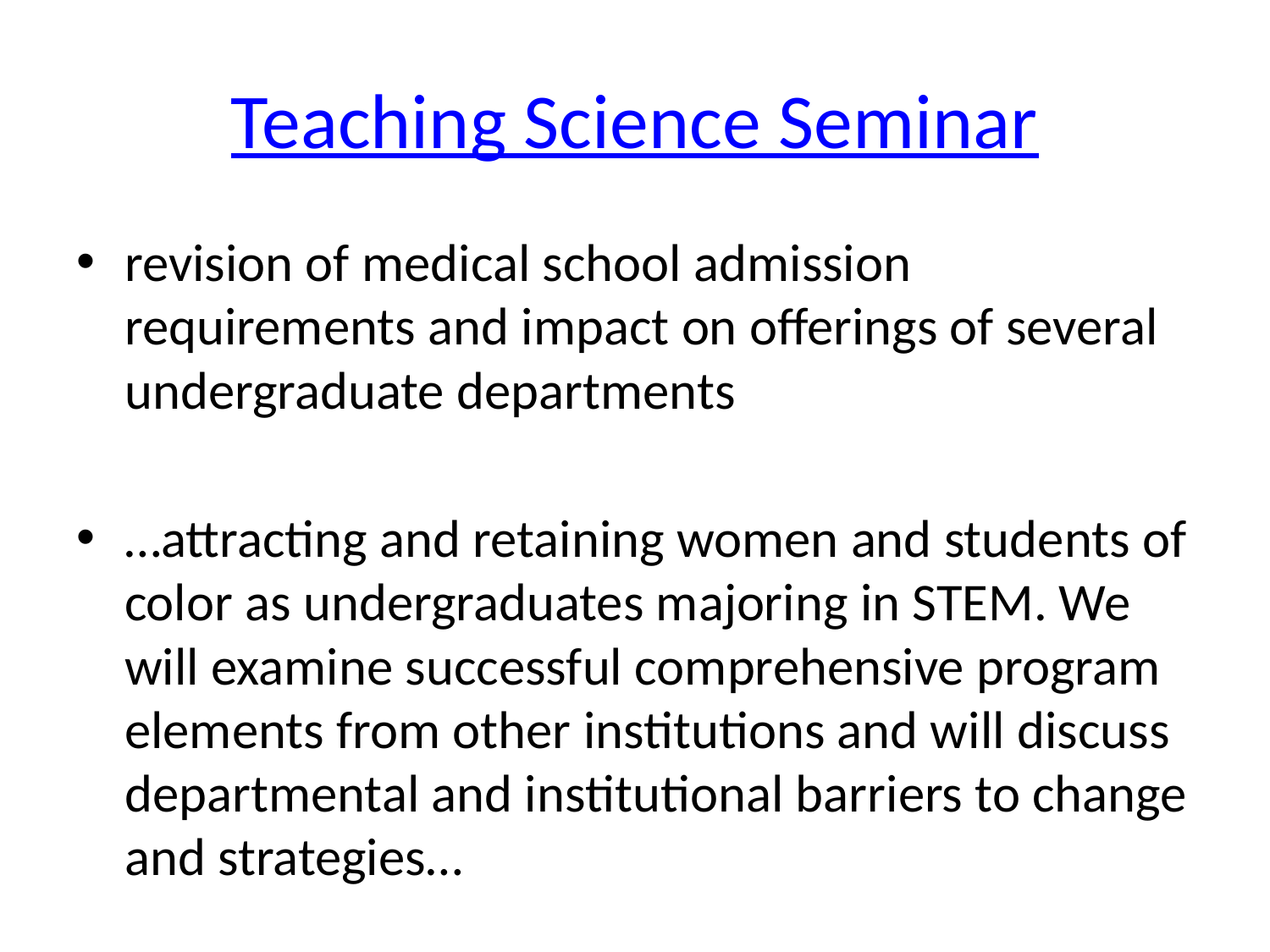

# Teaching Science Seminar
revision of medical school admission requirements and impact on offerings of several undergraduate departments

…attracting and retaining women and students of color as undergraduates majoring in STEM. We will examine successful comprehensive program elements from other institutions and will discuss departmental and institutional barriers to change and strategies…